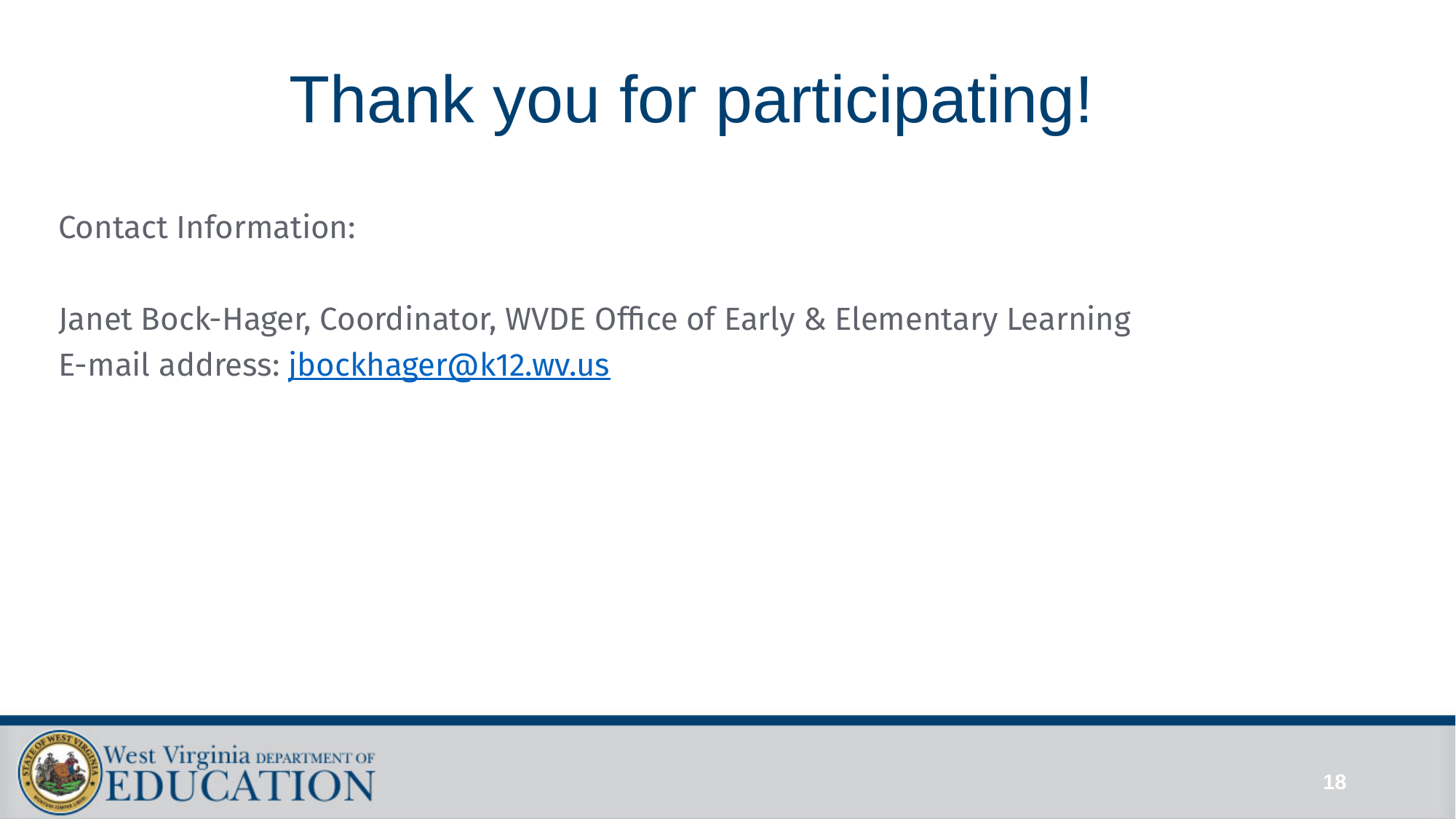

# Thank you for participating!
Contact Information:

Janet Bock-Hager, Coordinator, WVDE Office of Early & Elementary Learning
E-mail address: jbockhager@k12.wv.us

18